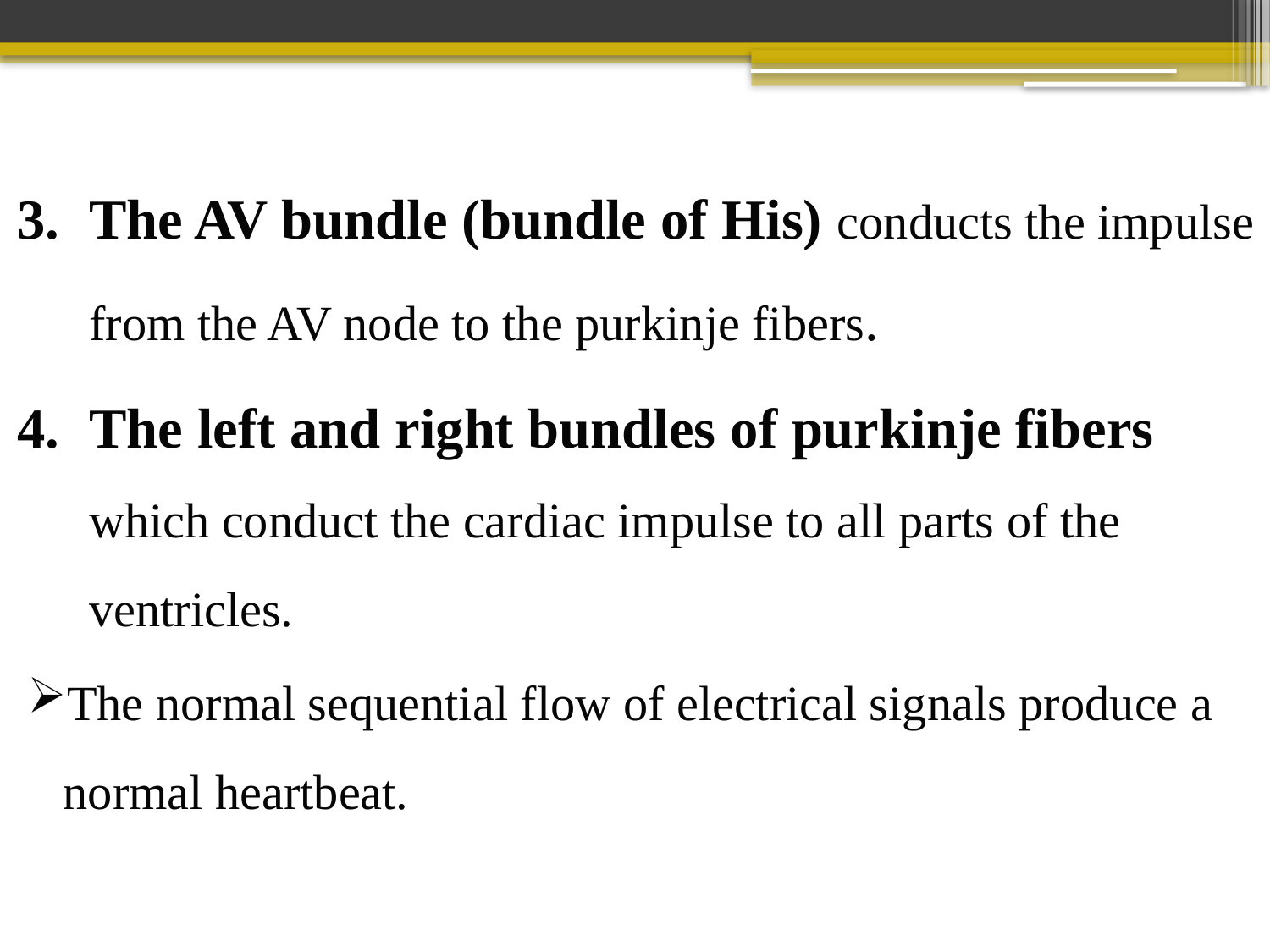

The AV bundle (bundle of His) conducts the impulse from the AV node to the purkinje fibers.
The left and right bundles of purkinje fibers which conduct the cardiac impulse to all parts of the ventricles.
The normal sequential flow of electrical signals produce a normal heartbeat.